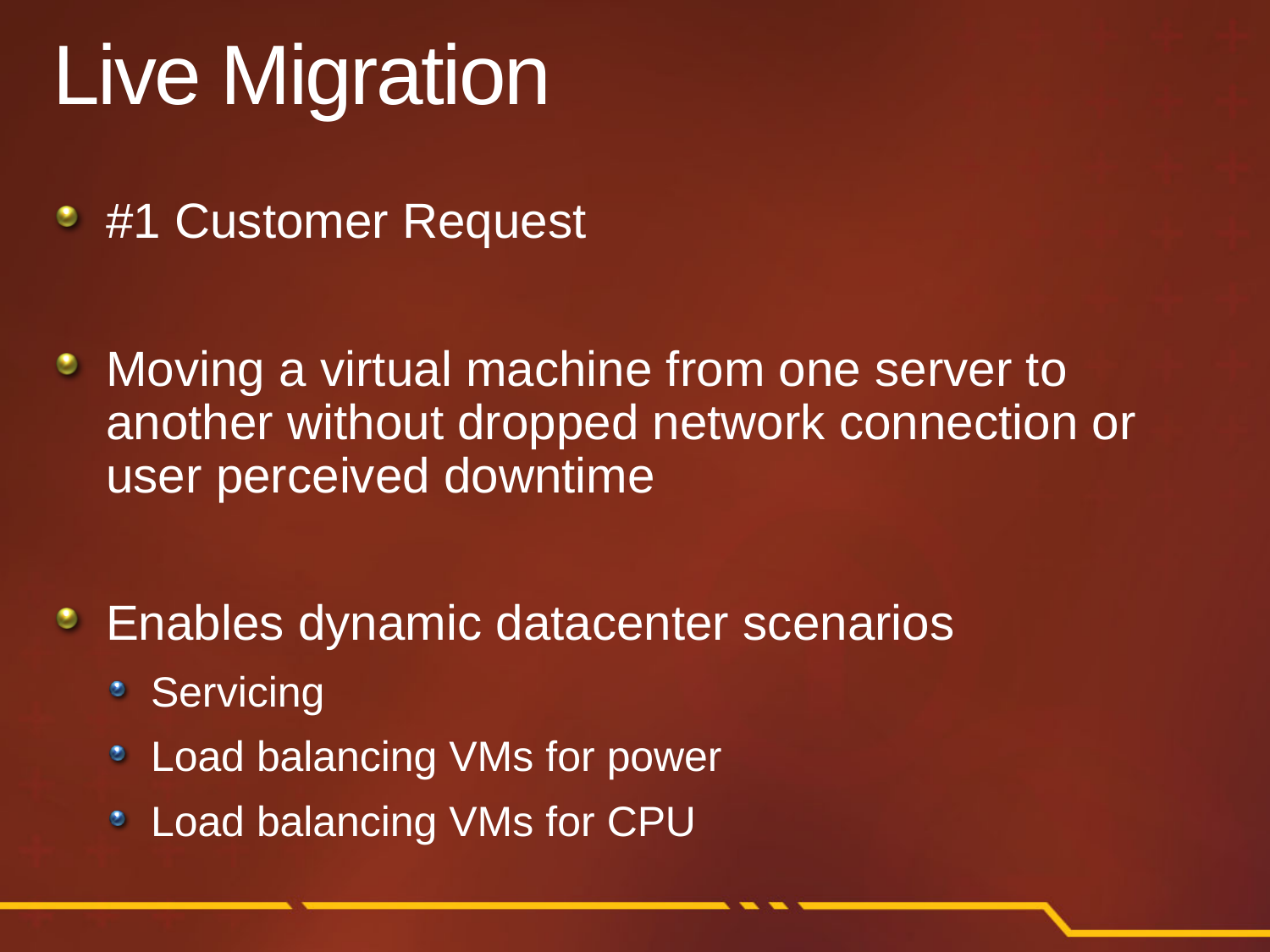

# Live Migration
#1 Customer Request

Moving a virtual machine from one server to another without dropped network connection or user perceived downtime

Enables dynamic datacenter scenarios
Servicing
Load balancing VMs for power
Load balancing VMs for CPU